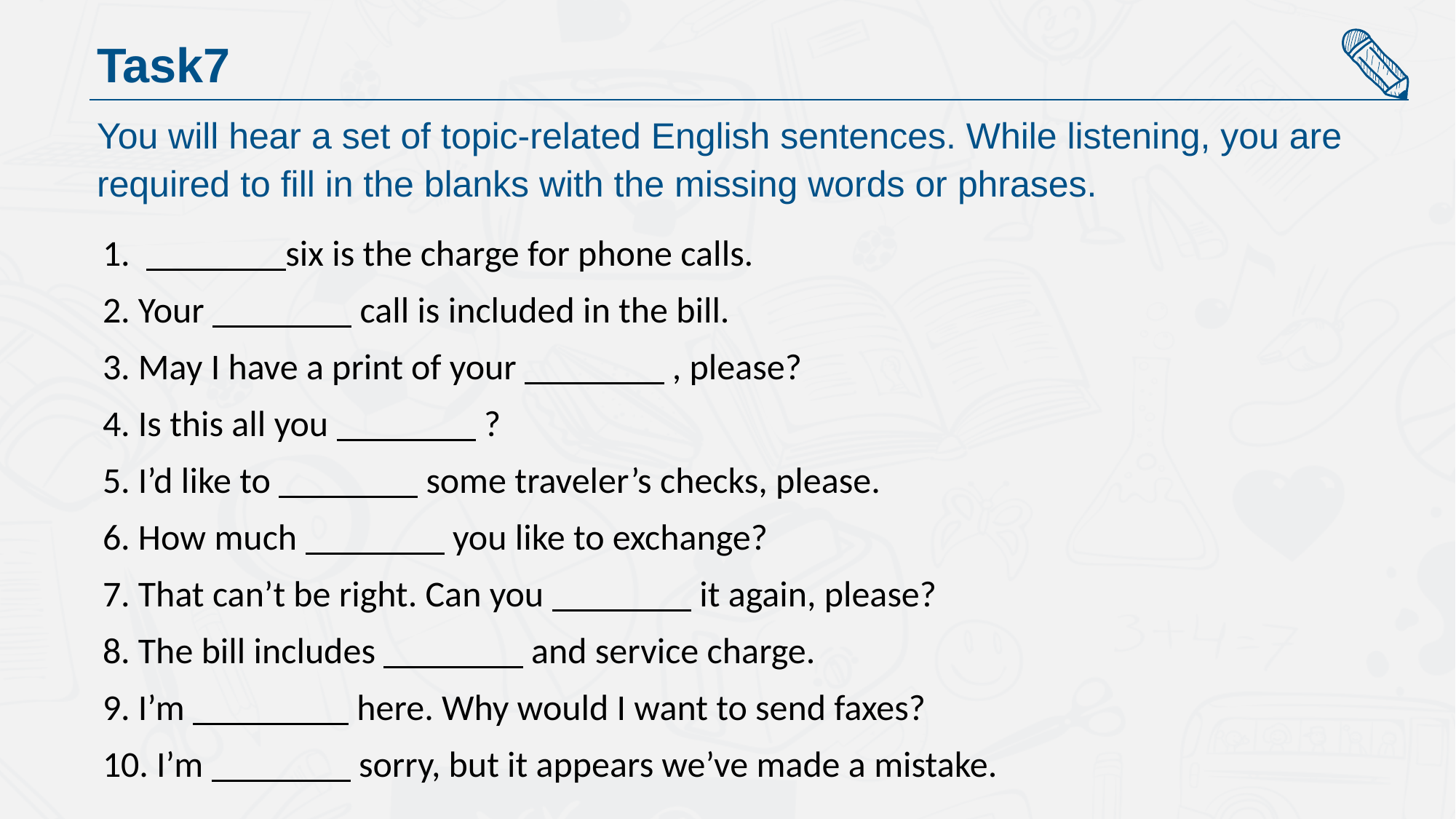

Task7
You will hear a set of topic-related English sentences. While listening, you are required to fill in the blanks with the missing words or phrases.
1.                   six is the charge for phone calls.
2. Your                   call is included in the bill.
3. May I have a print of your                   , please?
4. Is this all you                   ?
5. I’d like to                   some traveler’s checks, please.
6. How much                   you like to exchange?
7. That can’t be right. Can you                   it again, please?
8. The bill includes                   and service charge.
9. I’m                     here. Why would I want to send faxes?
10. I’m                   sorry, but it appears we’ve made a mistake.